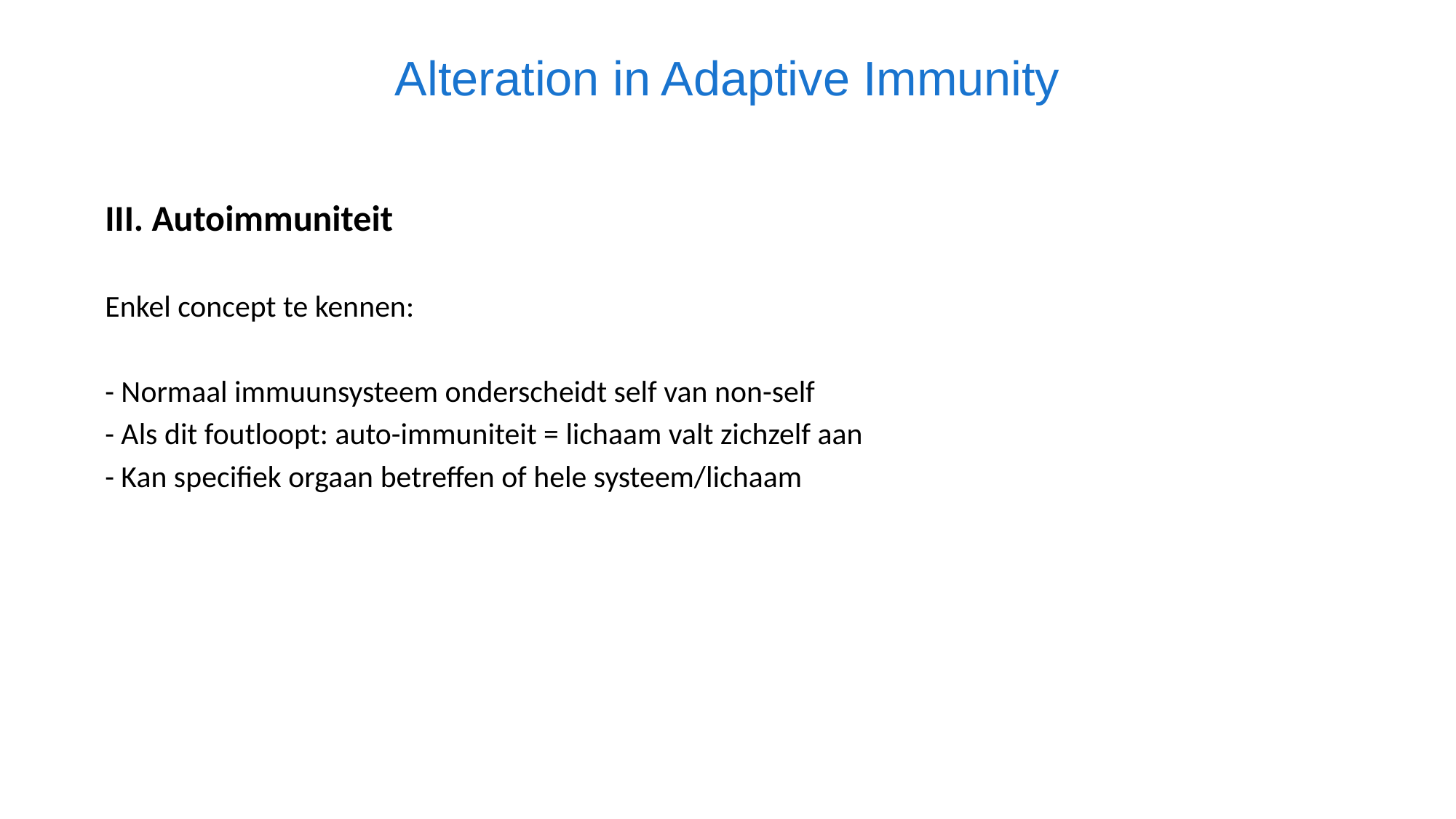

Alteration in Adaptive Immunity
III. Autoimmuniteit

Enkel concept te kennen:

- Normaal immuunsysteem onderscheidt self van non-self
- Als dit foutloopt: auto-immuniteit = lichaam valt zichzelf aan
- Kan specifiek orgaan betreffen of hele systeem/lichaam